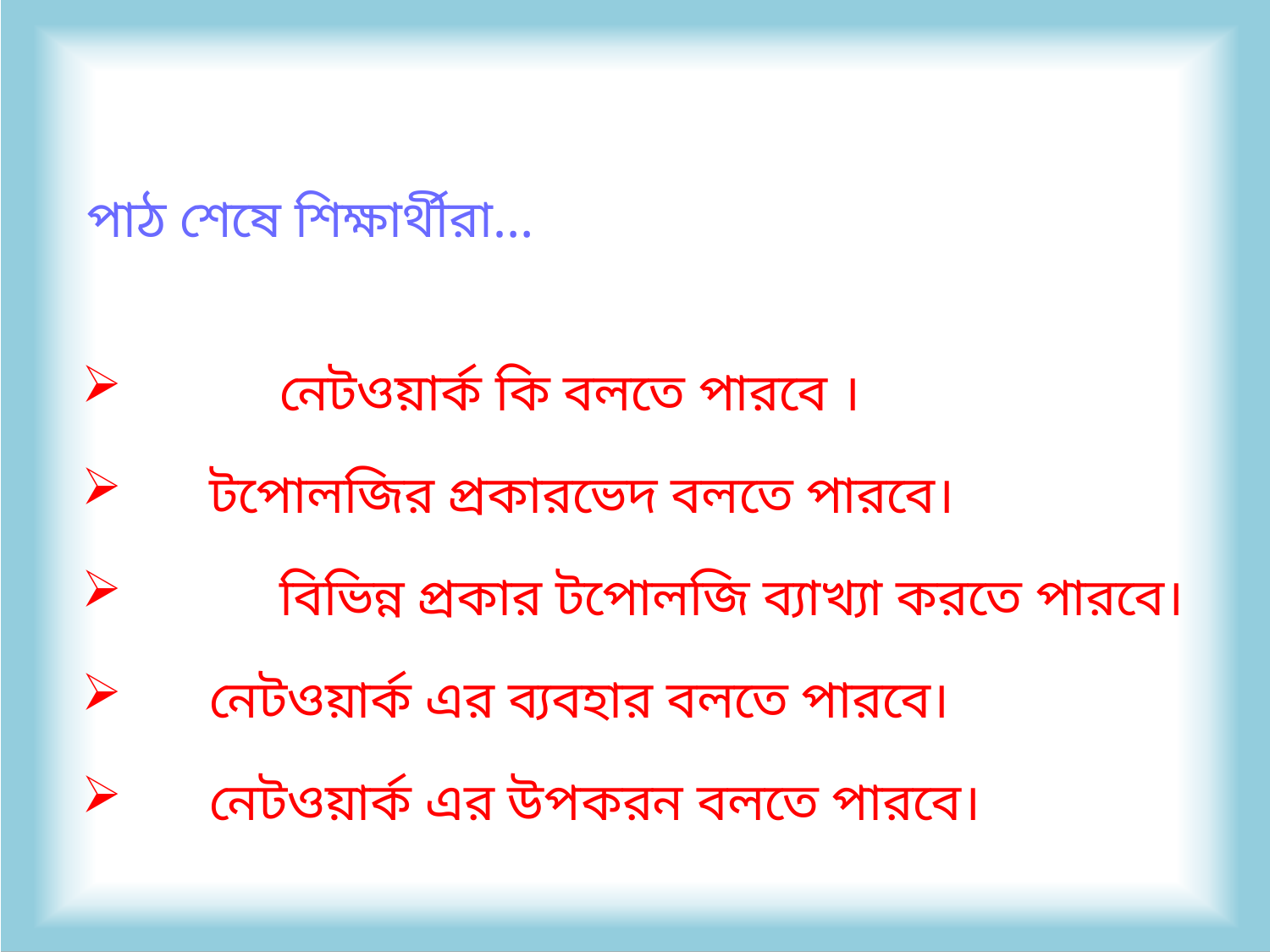

পাঠ শেষে শিক্ষার্থীরা…
	নেটওয়ার্ক কি বলতে পারবে ।
    টপোলজির প্রকারভেদ বলতে পারবে।
	বিভিন্ন প্রকার টপোলজি ব্যাখ্যা করতে পারবে।
    নেটওয়ার্ক এর ব্যবহার বলতে পারবে।
    নেটওয়ার্ক এর উপকরন বলতে পারবে।